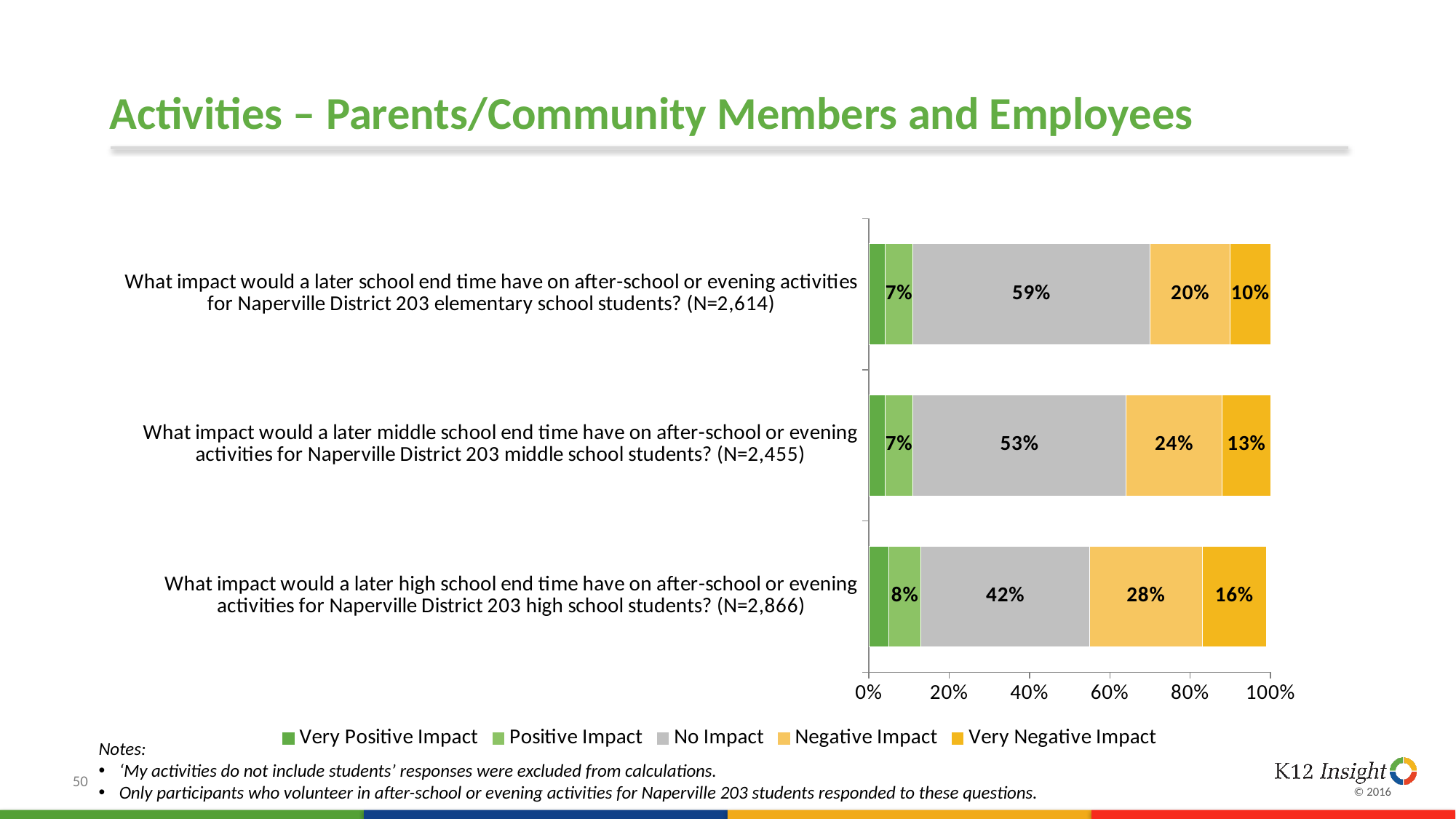

# Activities – Parents/Community Members and Employees

### Chart:

| Category | Very Positive Impact | Positive Impact | No Impact | Negative Impact | Very Negative Impact |
|---|---|---|---|---|---|
| What impact would a later high school end time have on after-school or evening activities for Naperville District 203 high school students? (N=2,866) | 0.05 | 0.08 | 0.42 | 0.28 | 0.16 |
| What impact would a later middle school end time have on after-school or evening activities for Naperville District 203 middle school students? (N=2,455) | 0.04 | 0.07 | 0.53 | 0.24 | 0.13 |
| What impact would a later school end time have on after-school or evening activities for Naperville District 203 elementary school students? (N=2,614) | 0.04 | 0.07 | 0.59 | 0.2 | 0.1 |
Notes:
‘My activities do not include students’ responses were excluded from calculations.
Only participants who volunteer in after-school or evening activities for Naperville 203 students responded to these questions.
50